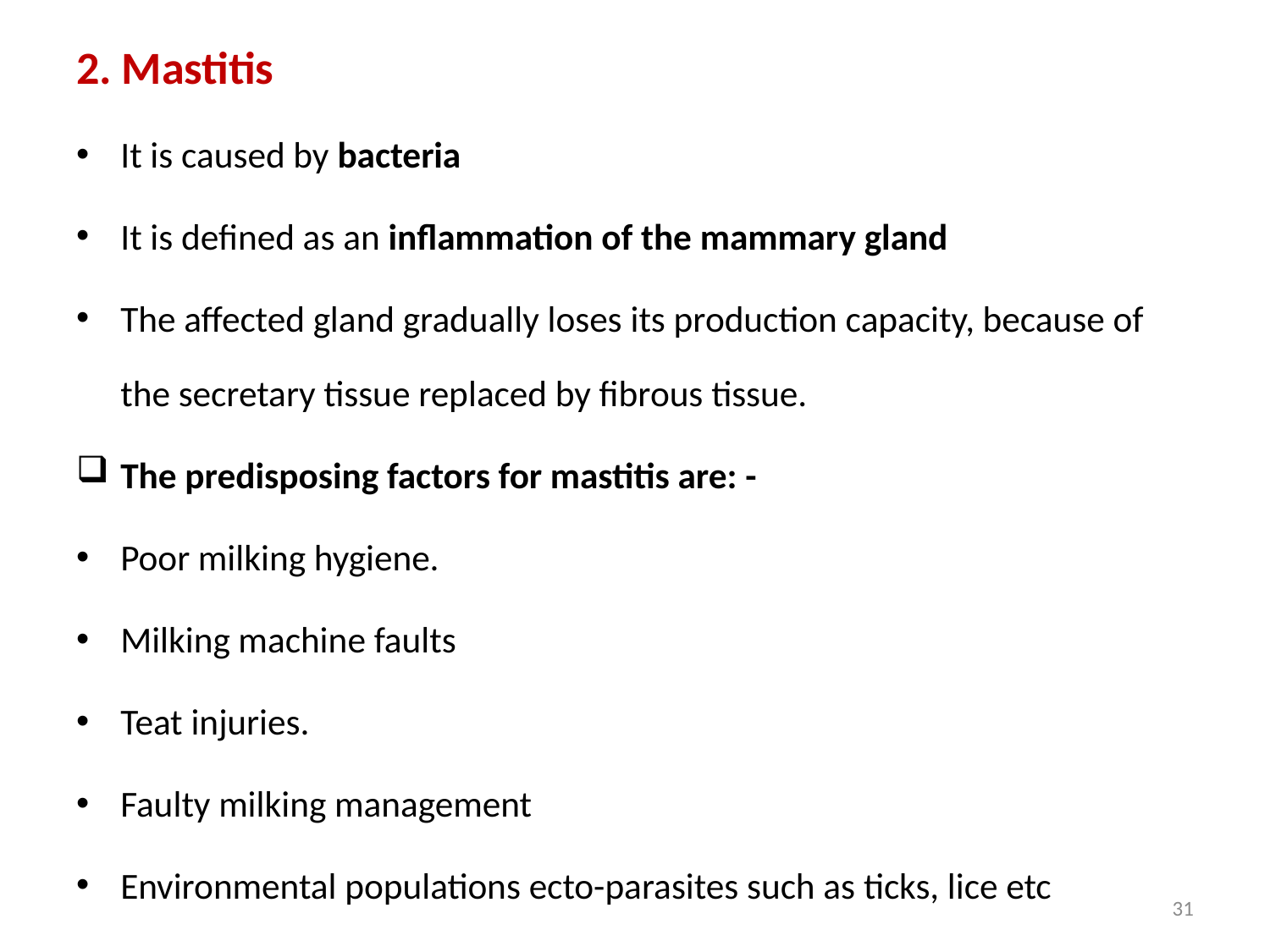

2. Mastitis
It is caused by bacteria
It is defined as an inflammation of the mammary gland
The affected gland gradually loses its production capacity, because of the secretary tissue replaced by fibrous tissue.
The predisposing factors for mastitis are: -
Poor milking hygiene.
Milking machine faults
Teat injuries.
Faulty milking management
Environmental populations ecto-parasites such as ticks, lice etc
#
31